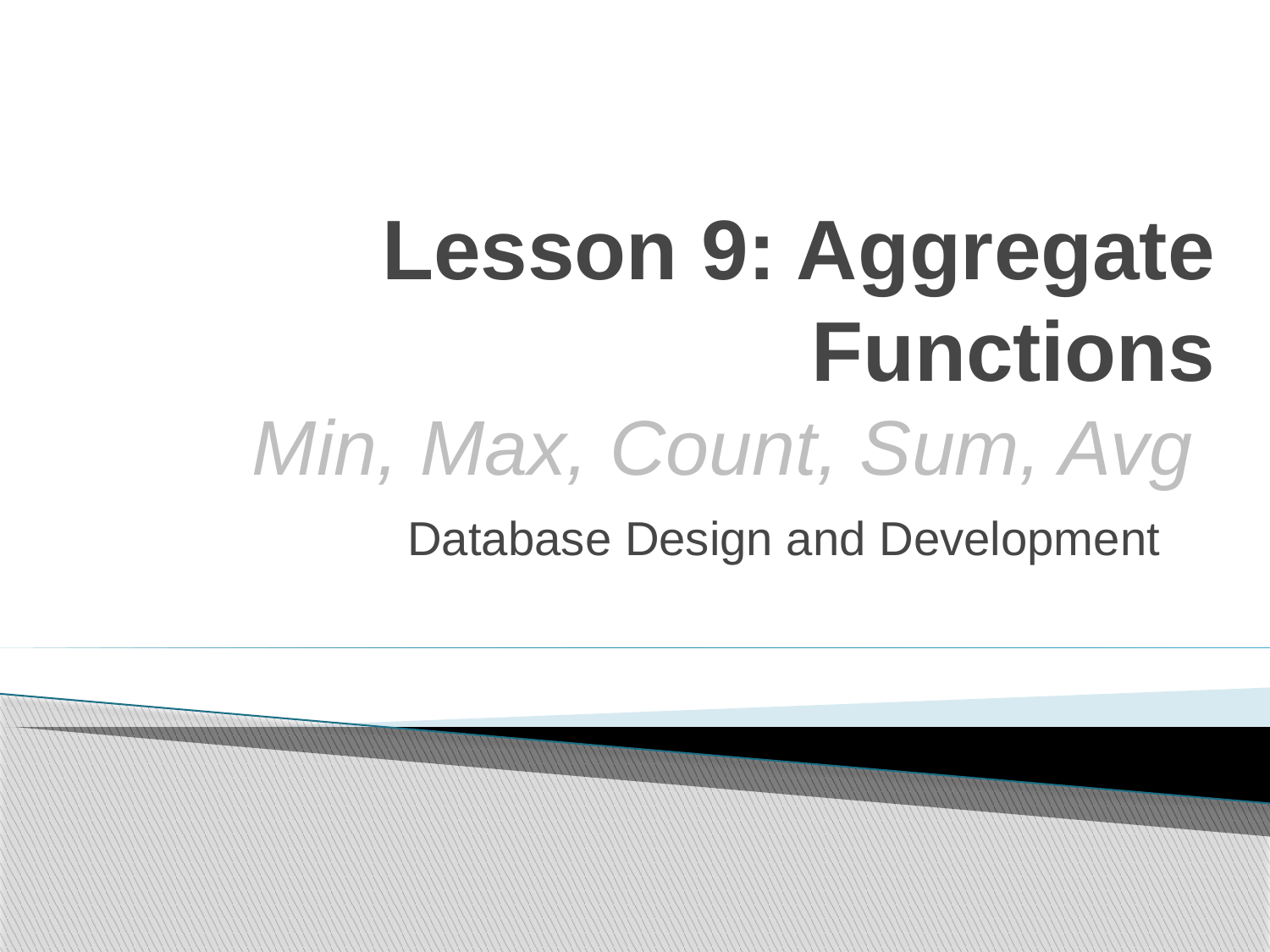

# Lesson 9: Aggregate Functions Min, Max, Count, Sum, Avg
Database Design and Development